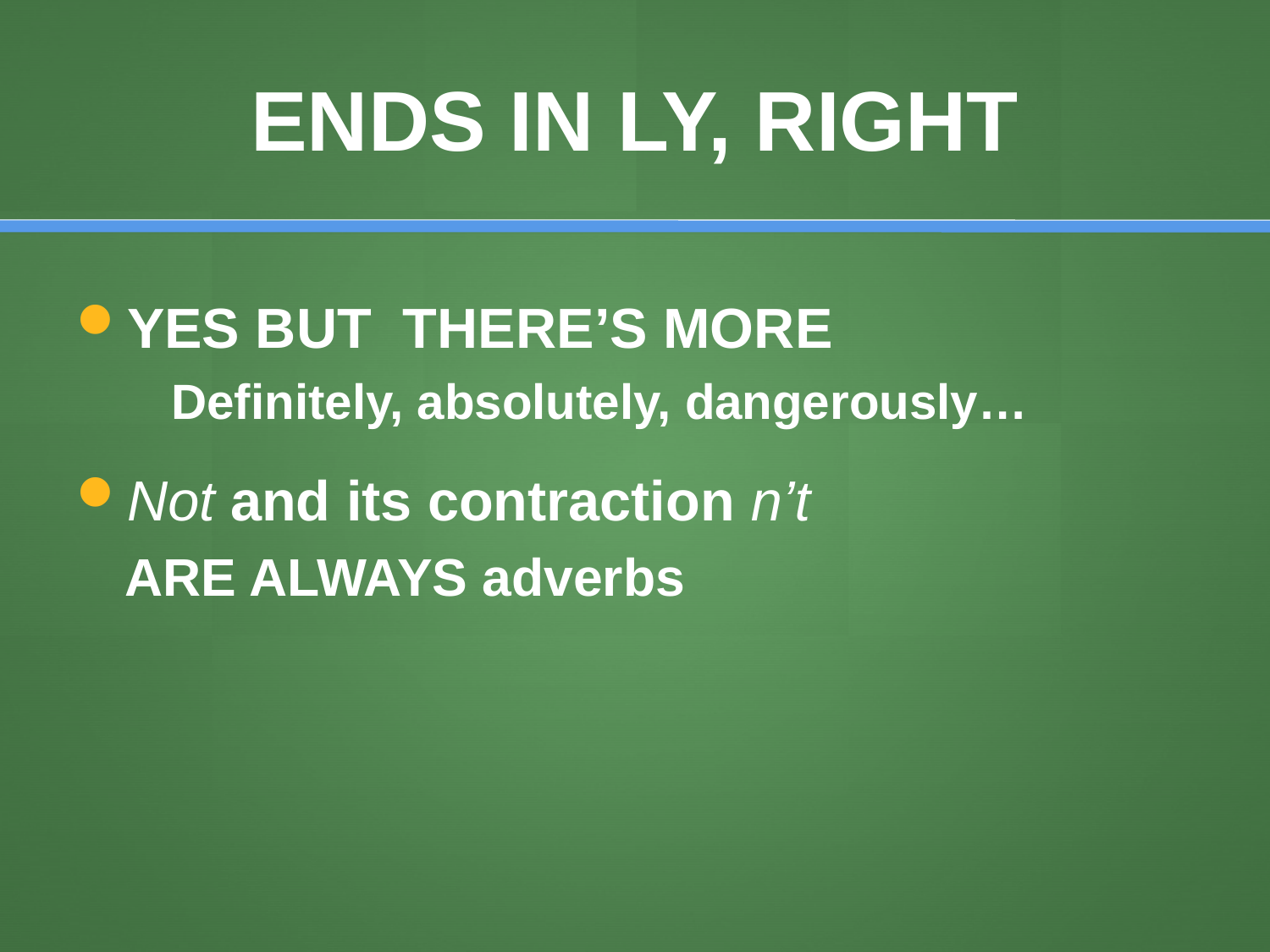

# ENDS IN LY, RIGHT
YES BUT  THERE’S MORE
Definitely, absolutely, dangerously…
Not and its contraction n’t
ARE ALWAYS adverbs